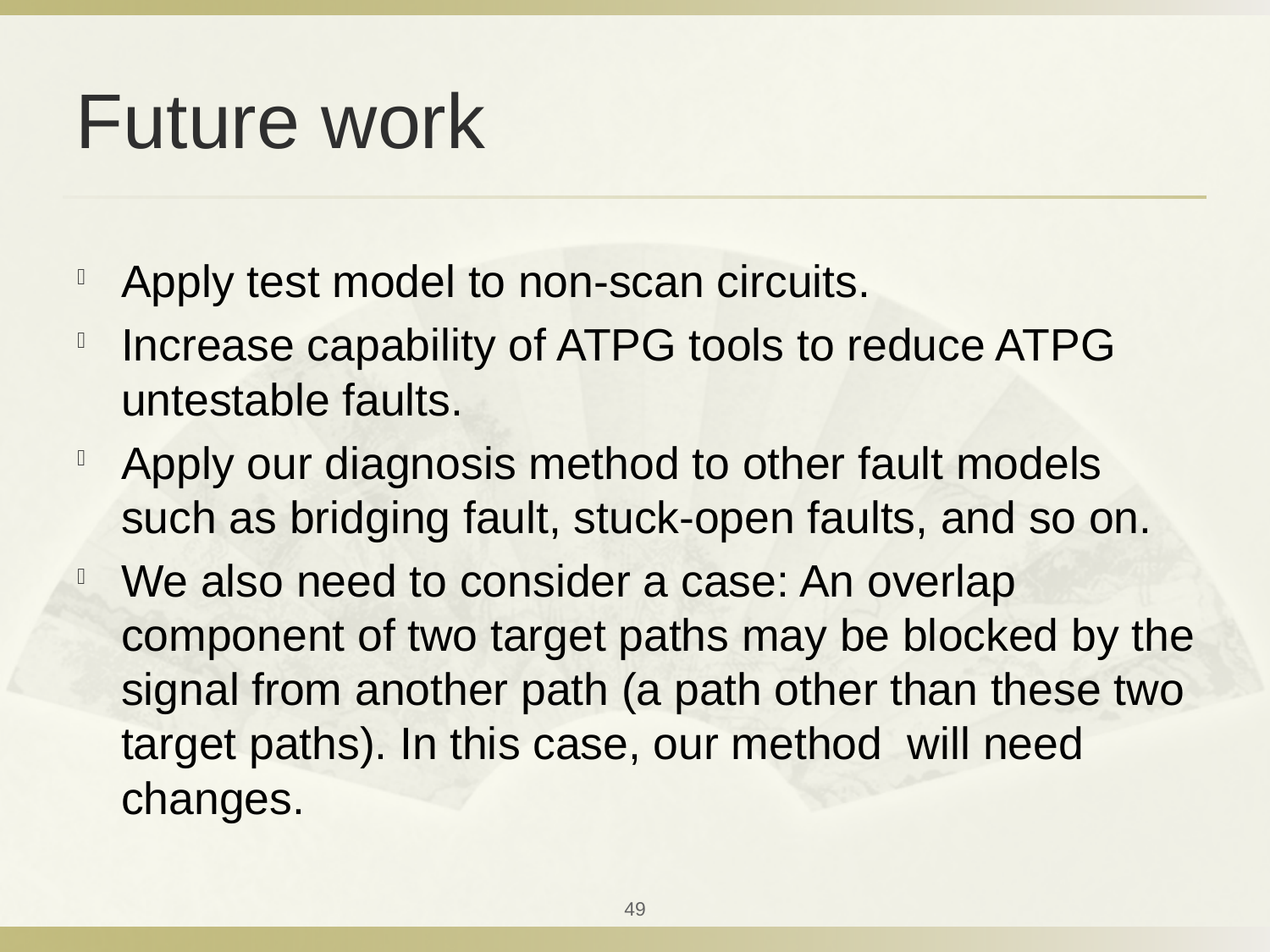

# Future work
Apply test model to non-scan circuits.
Increase capability of ATPG tools to reduce ATPG untestable faults.
Apply our diagnosis method to other fault models such as bridging fault, stuck-open faults, and so on.
We also need to consider a case: An overlap component of two target paths may be blocked by the signal from another path (a path other than these two target paths). In this case, our method  will need changes.
49